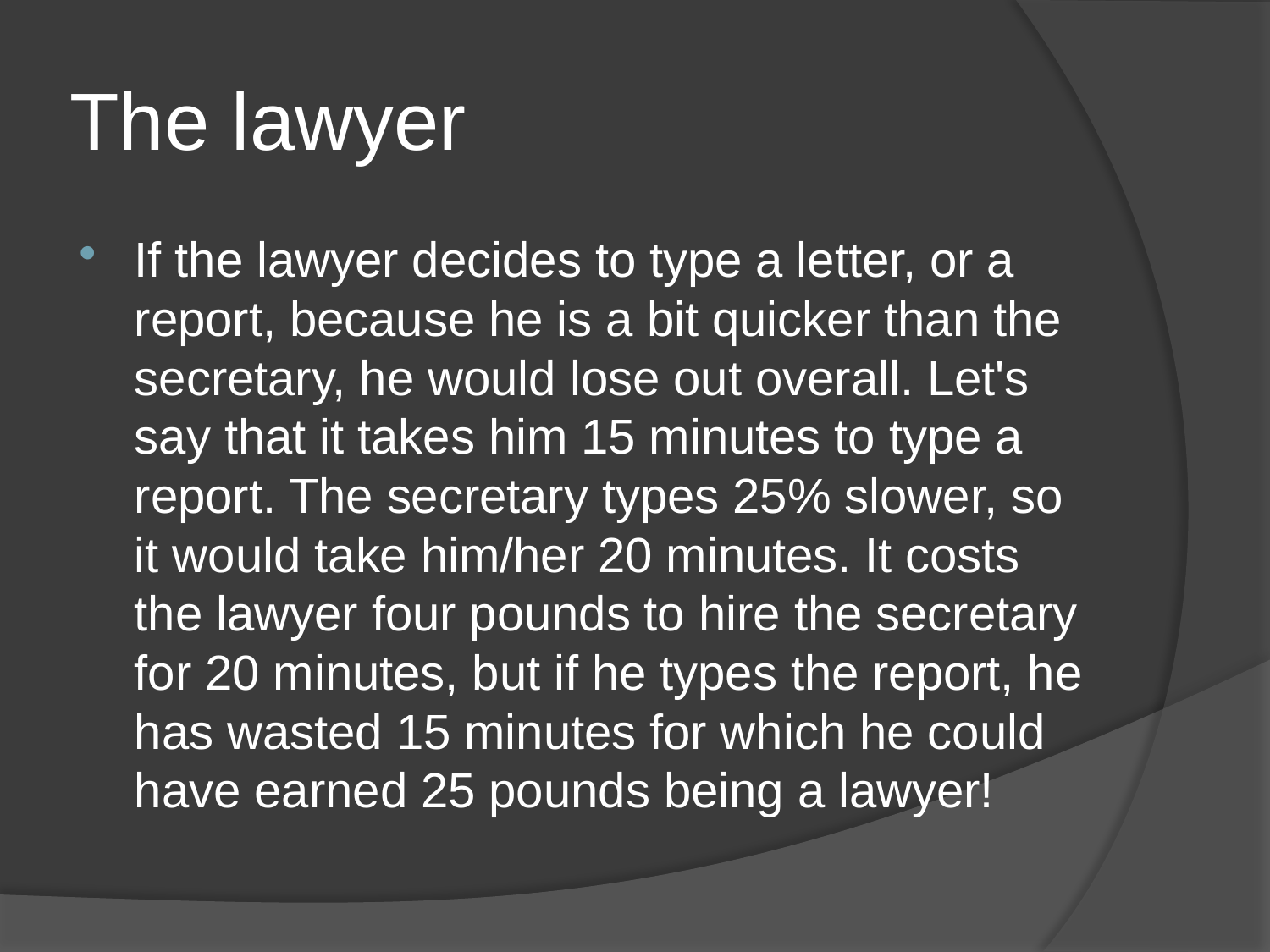

# The lawyer
If the lawyer decides to type a letter, or a report, because he is a bit quicker than the secretary, he would lose out overall. Let's say that it takes him 15 minutes to type a report. The secretary types 25% slower, so it would take him/her 20 minutes. It costs the lawyer four pounds to hire the secretary for 20 minutes, but if he types the report, he has wasted 15 minutes for which he could have earned 25 pounds being a lawyer!